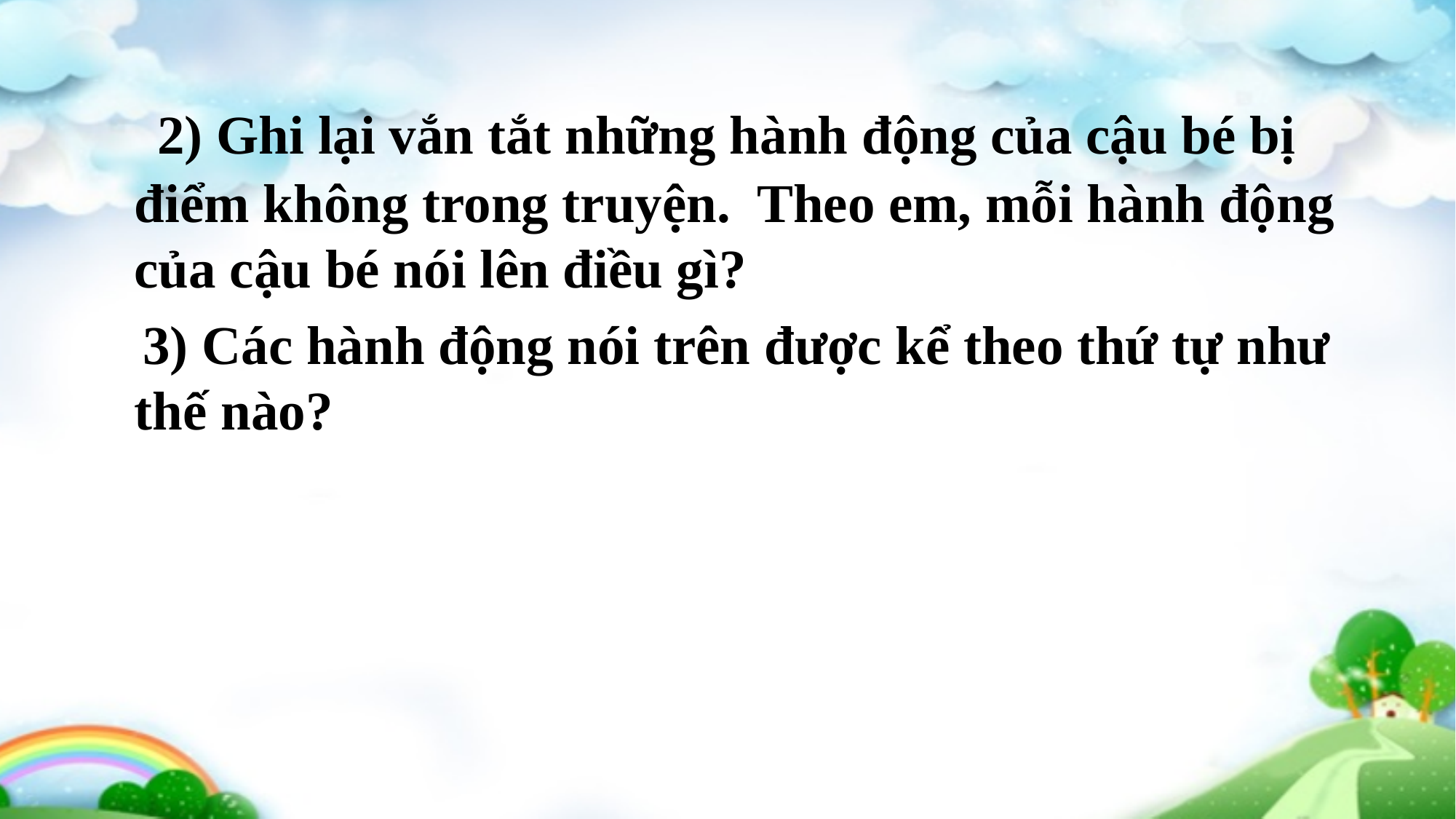

2) Ghi lại vắn tắt những hành động của cậu bé bị điểm không trong truyện.  Theo em, mỗi hành động của cậu bé nói lên điều gì?
   3) Các hành động nói trên được kể theo thứ tự như thế nào?